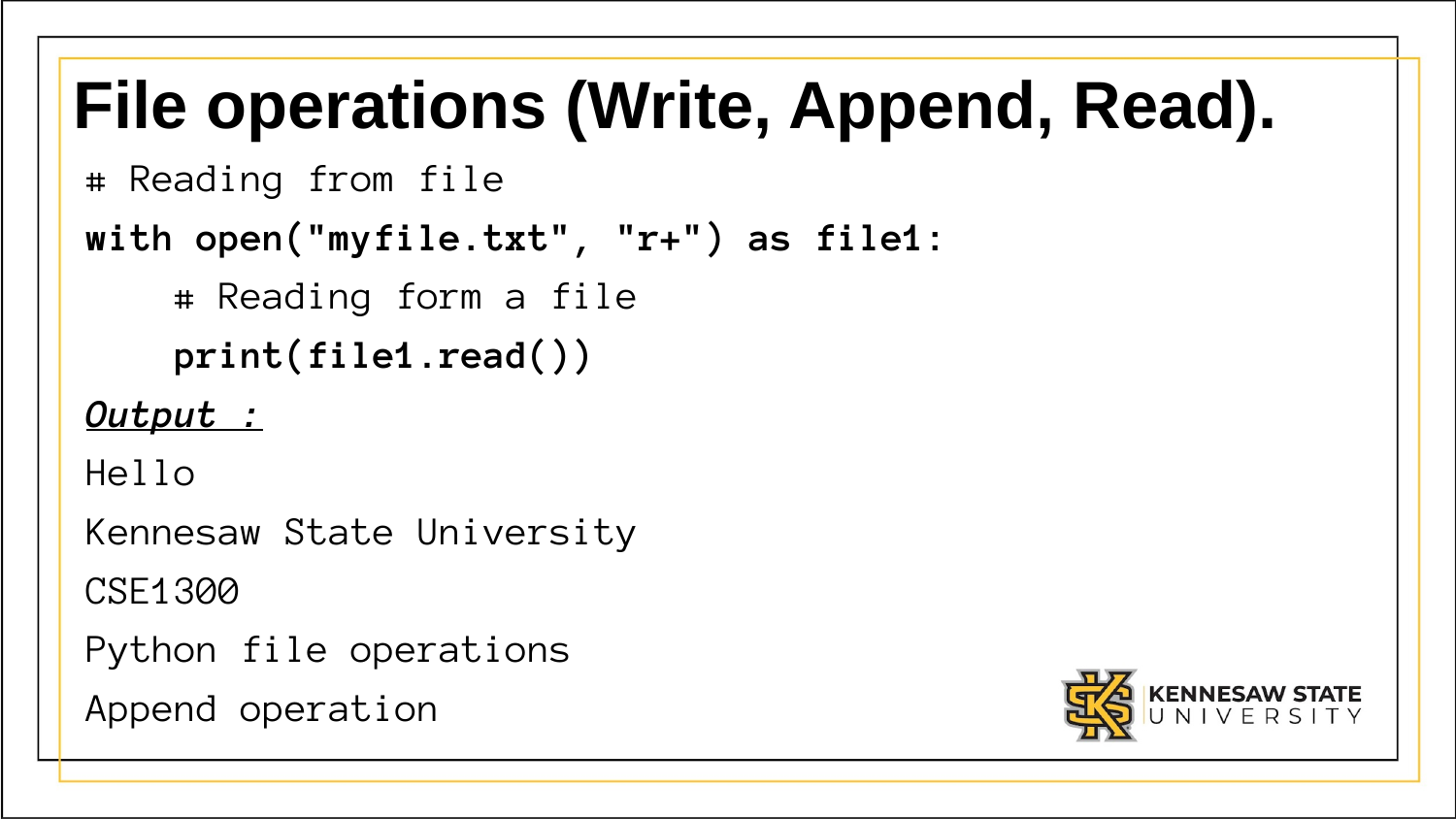

# File operations (Write, Append, Read).
# Reading from file
with open("myfile.txt", "r+") as file1:
    # Reading form a file
    print(file1.read())
Output :
Hello
Kennesaw State University
CSE1300
Python file operations
Append operation